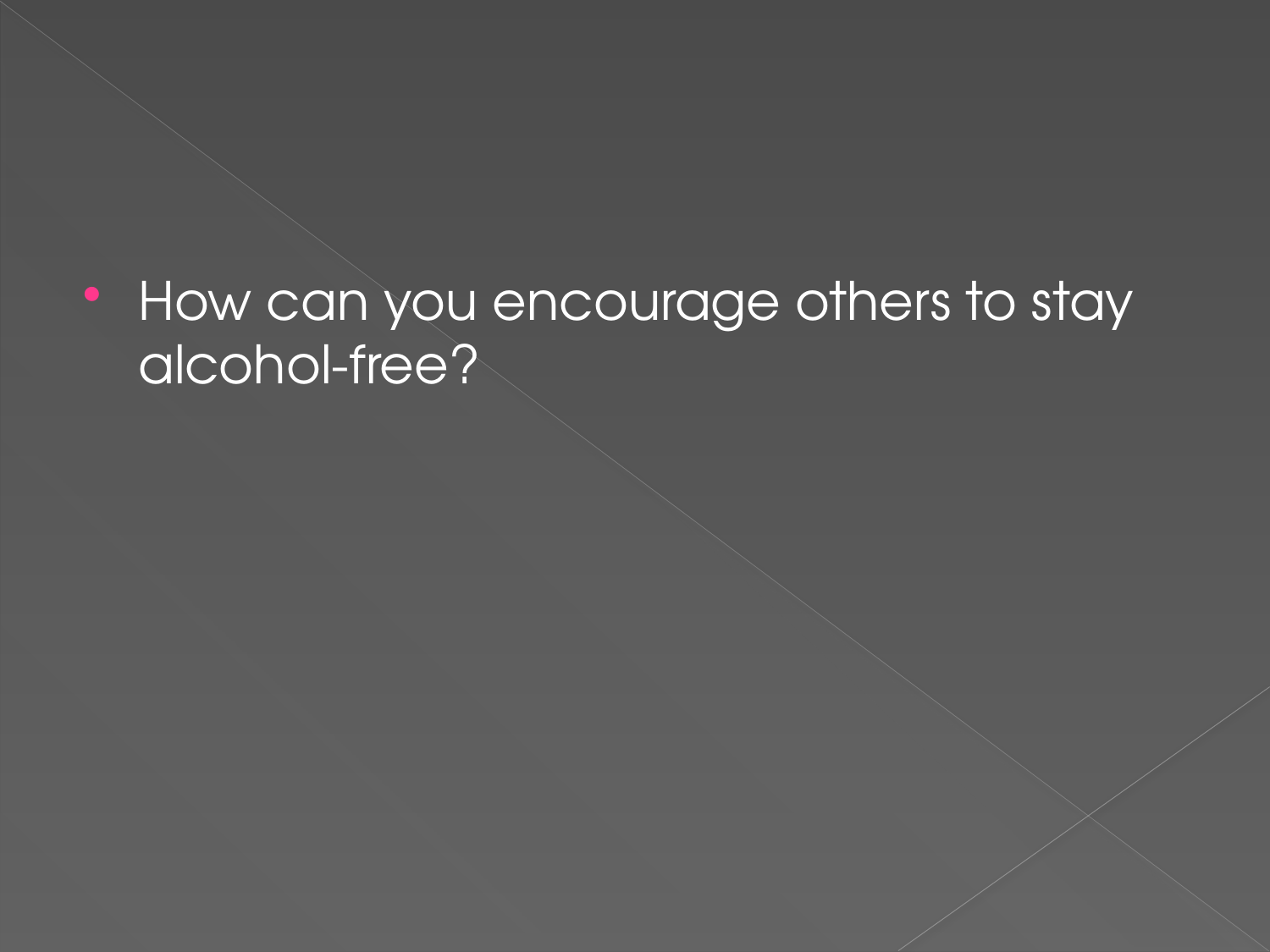

#
How can you encourage others to stay alcohol-free?